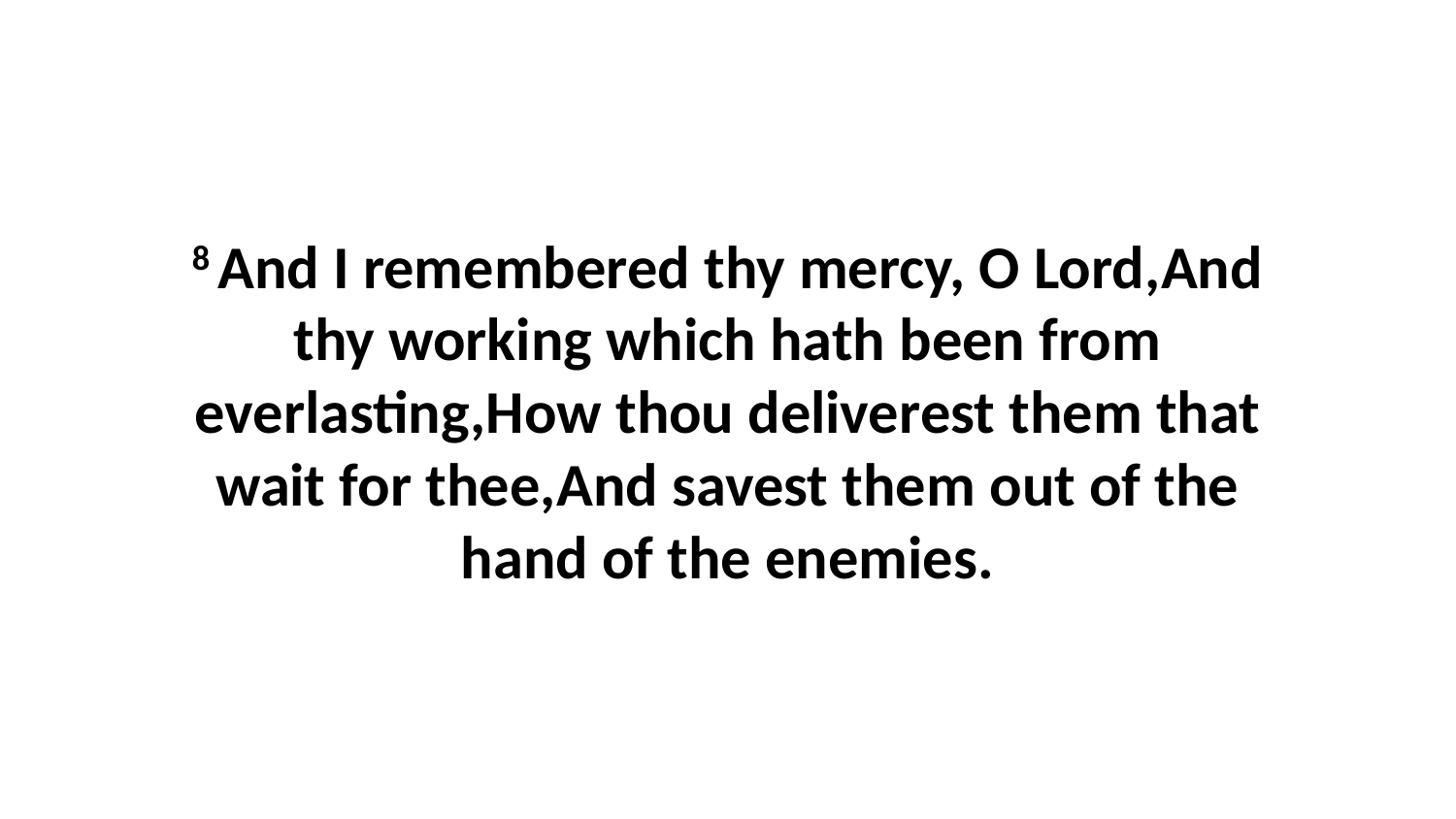

8 And I remembered thy mercy, O Lord,And thy working which hath been from everlasting,How thou deliverest them that wait for thee,And savest them out of the hand of the enemies.